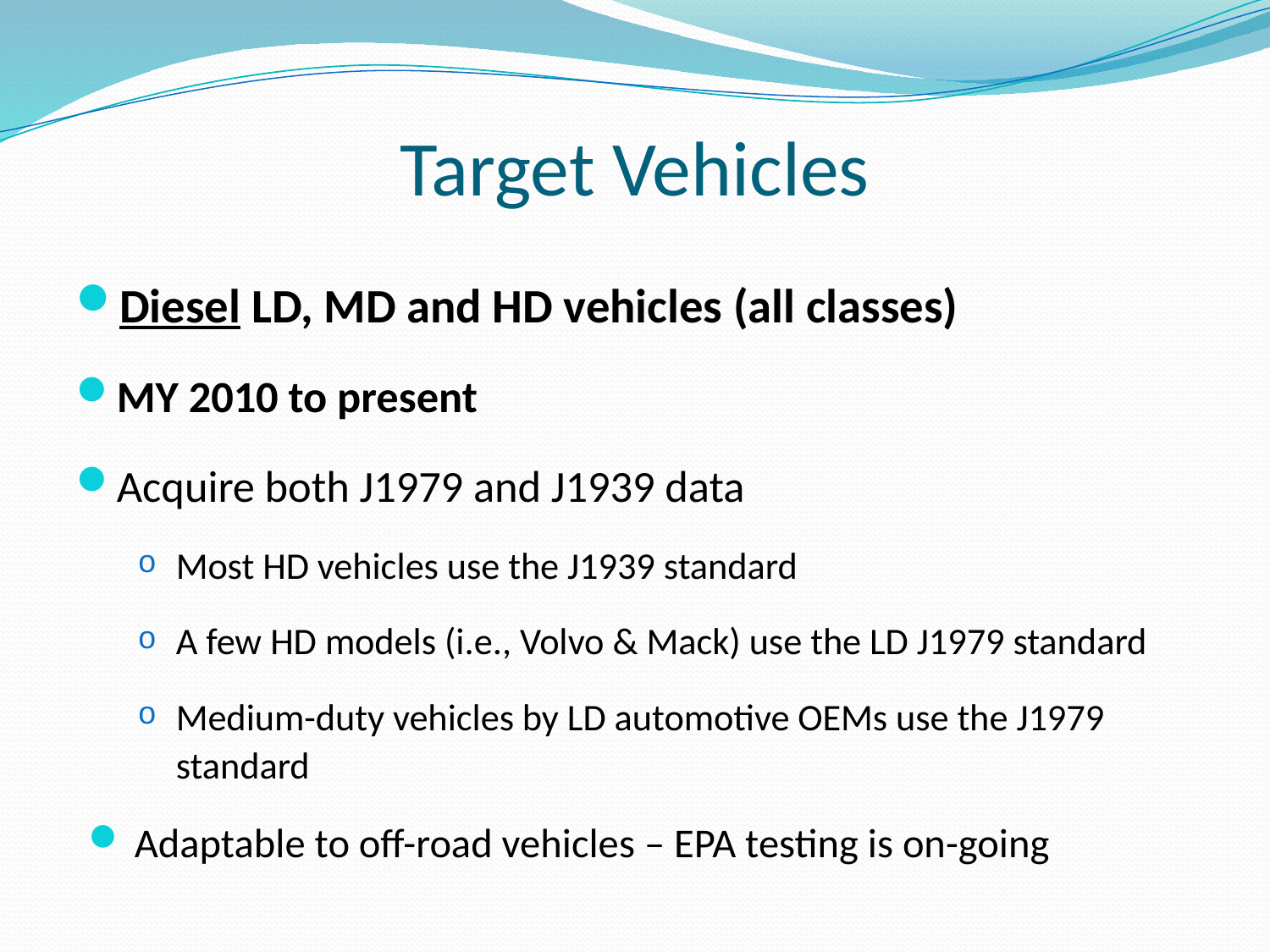

# Target Vehicles
Diesel LD, MD and HD vehicles (all classes)
MY 2010 to present
Acquire both J1979 and J1939 data
Most HD vehicles use the J1939 standard
A few HD models (i.e., Volvo & Mack) use the LD J1979 standard
Medium-duty vehicles by LD automotive OEMs use the J1979 standard
Adaptable to off-road vehicles – EPA testing is on-going